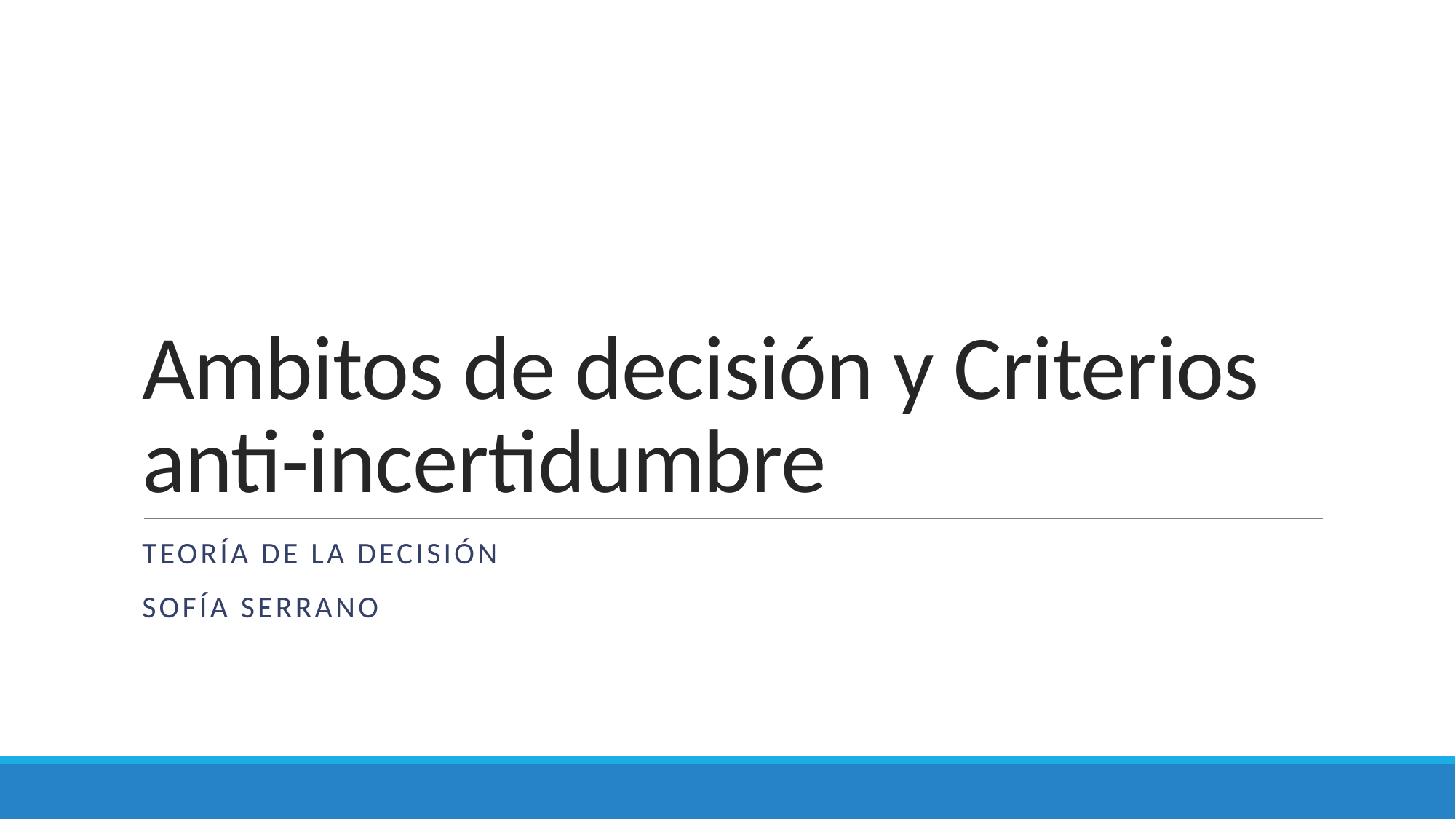

# Ambitos de decisión y Criterios anti-incertidumbre
Teoría de la Decisión
Sofía Serrano